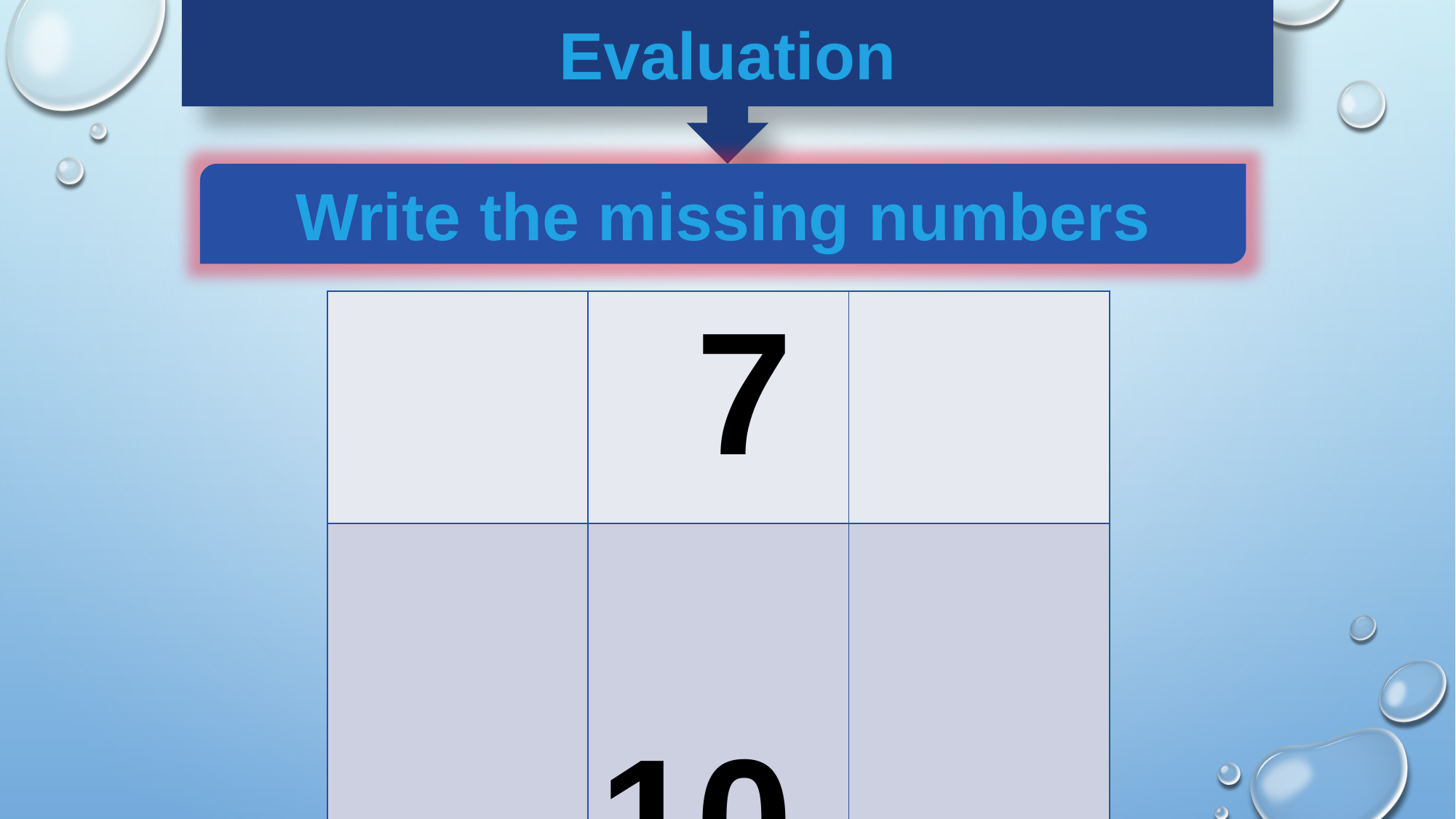

Evaluation
Write the missing numbers
|  | 7 |  |
| --- | --- | --- |
|  | 10 |  |